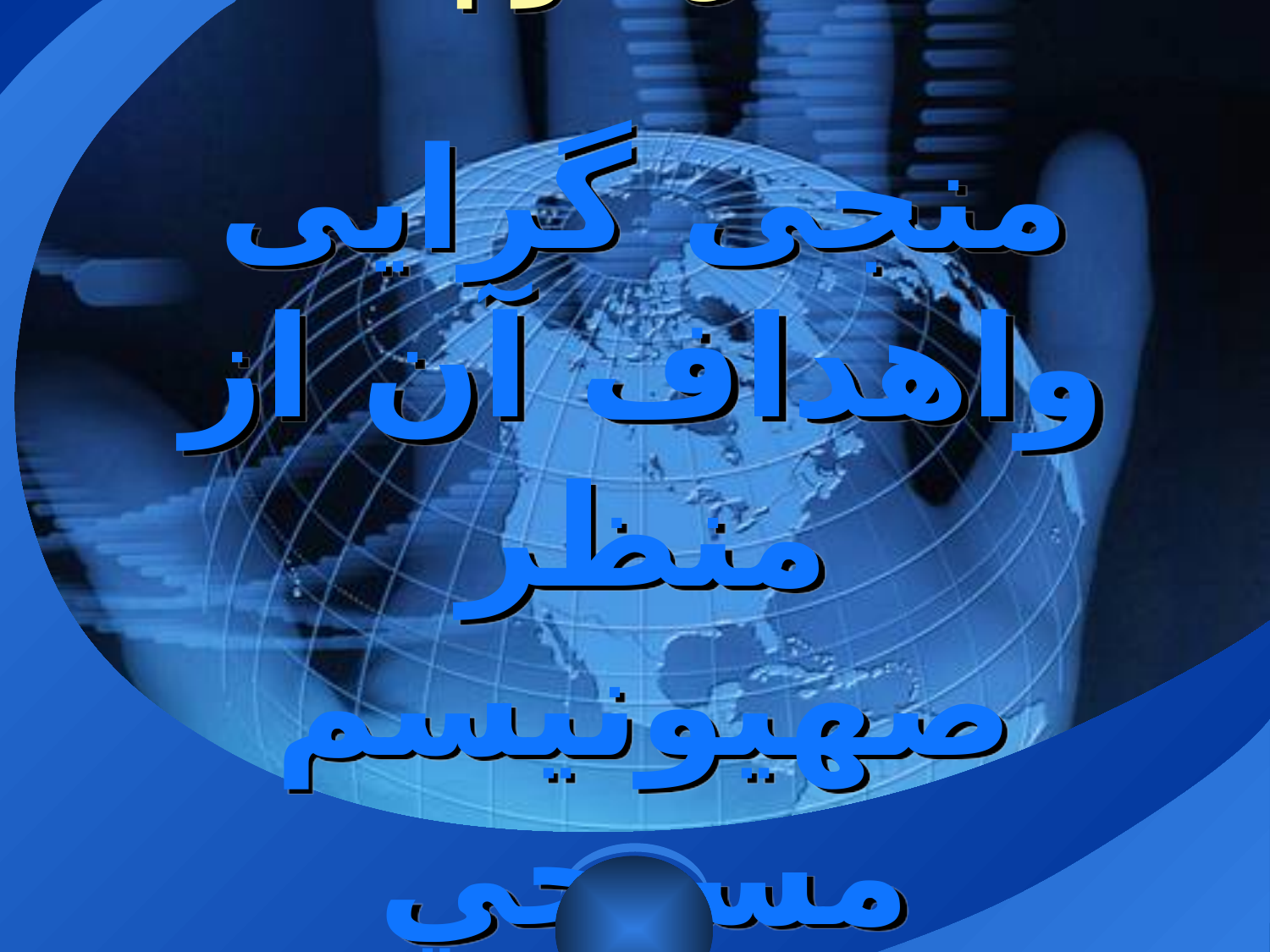

# فصل سوم : منجی گرایی واهداف آن از منظر صهيونيسم مسيحي